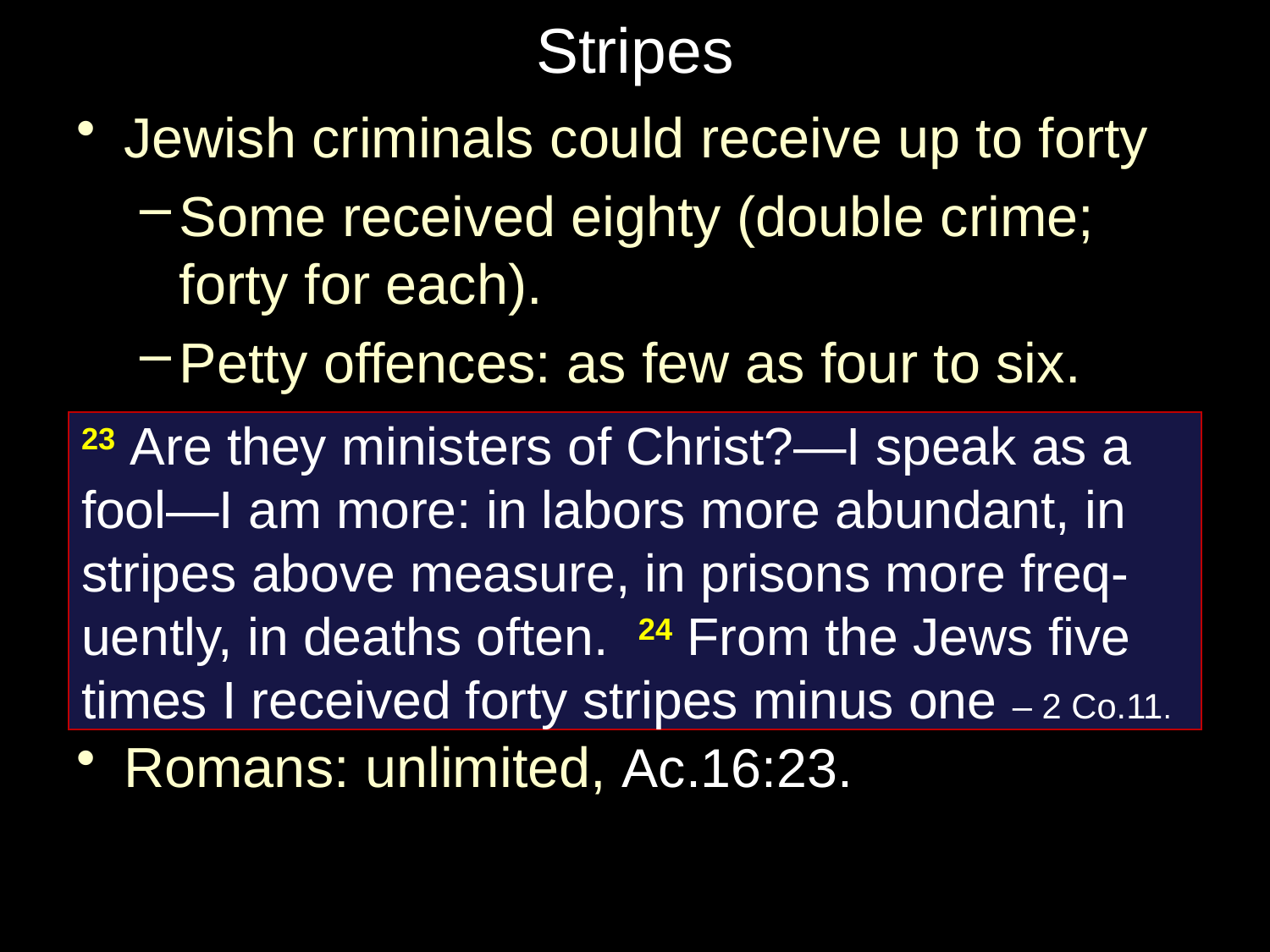

# Stripes
Jewish criminals could receive up to forty
Some received eighty (double crime; forty for each).
Petty offences: as few as four to six.

Romans: unlimited, Ac.16:23.

23 Are they ministers of Christ?—I speak as a fool—I am more: in labors more abundant, in stripes above measure, in prisons more freq-uently, in deaths often.  24 From the Jews five times I received forty stripes minus one – 2 Co.11.